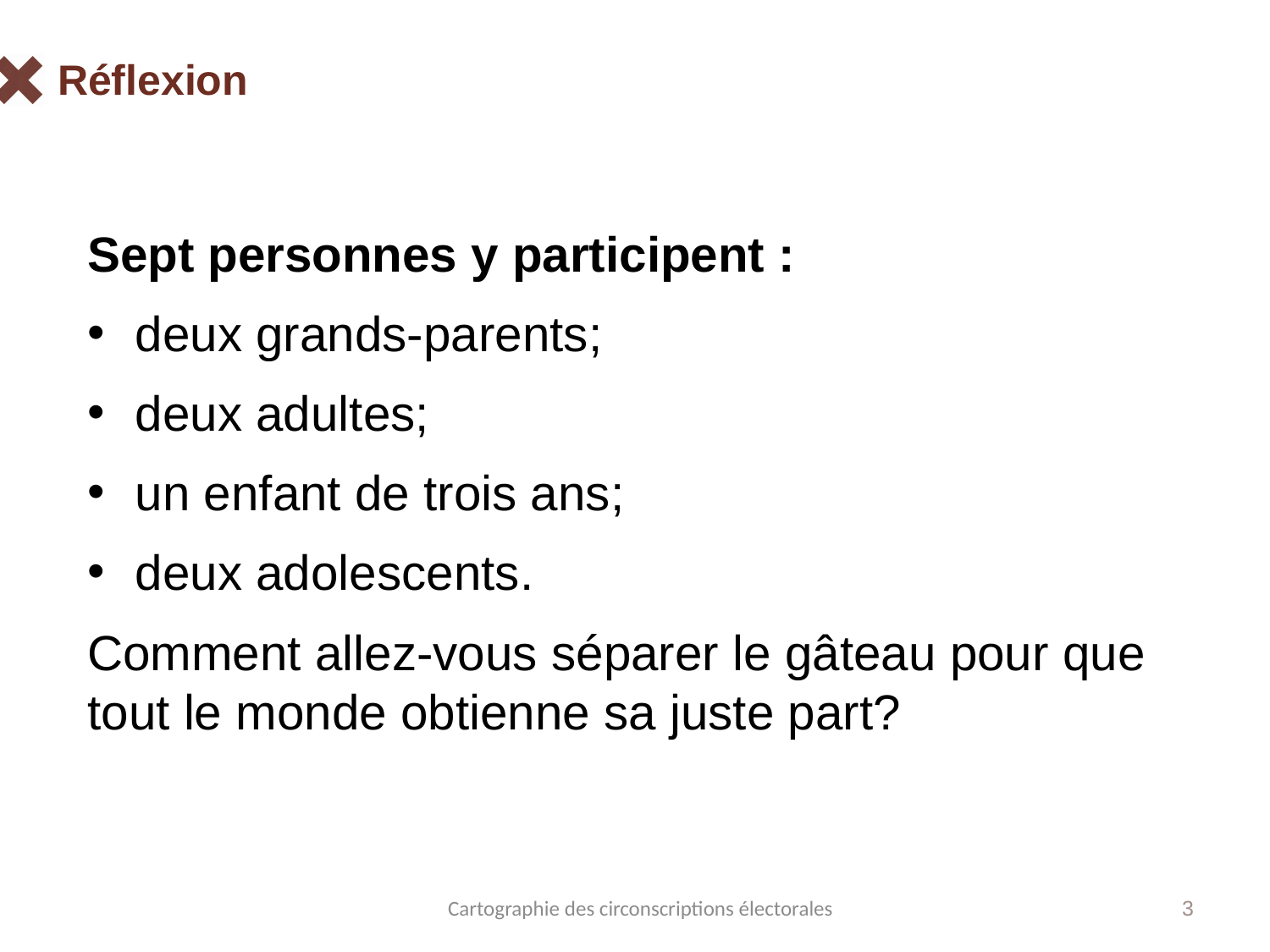

# Réflexion
Sept personnes y participent :
deux grands-parents;
deux adultes;
un enfant de trois ans;
deux adolescents.
Comment allez-vous séparer le gâteau pour que tout le monde obtienne sa juste part?
Cartographie des circonscriptions électorales
3